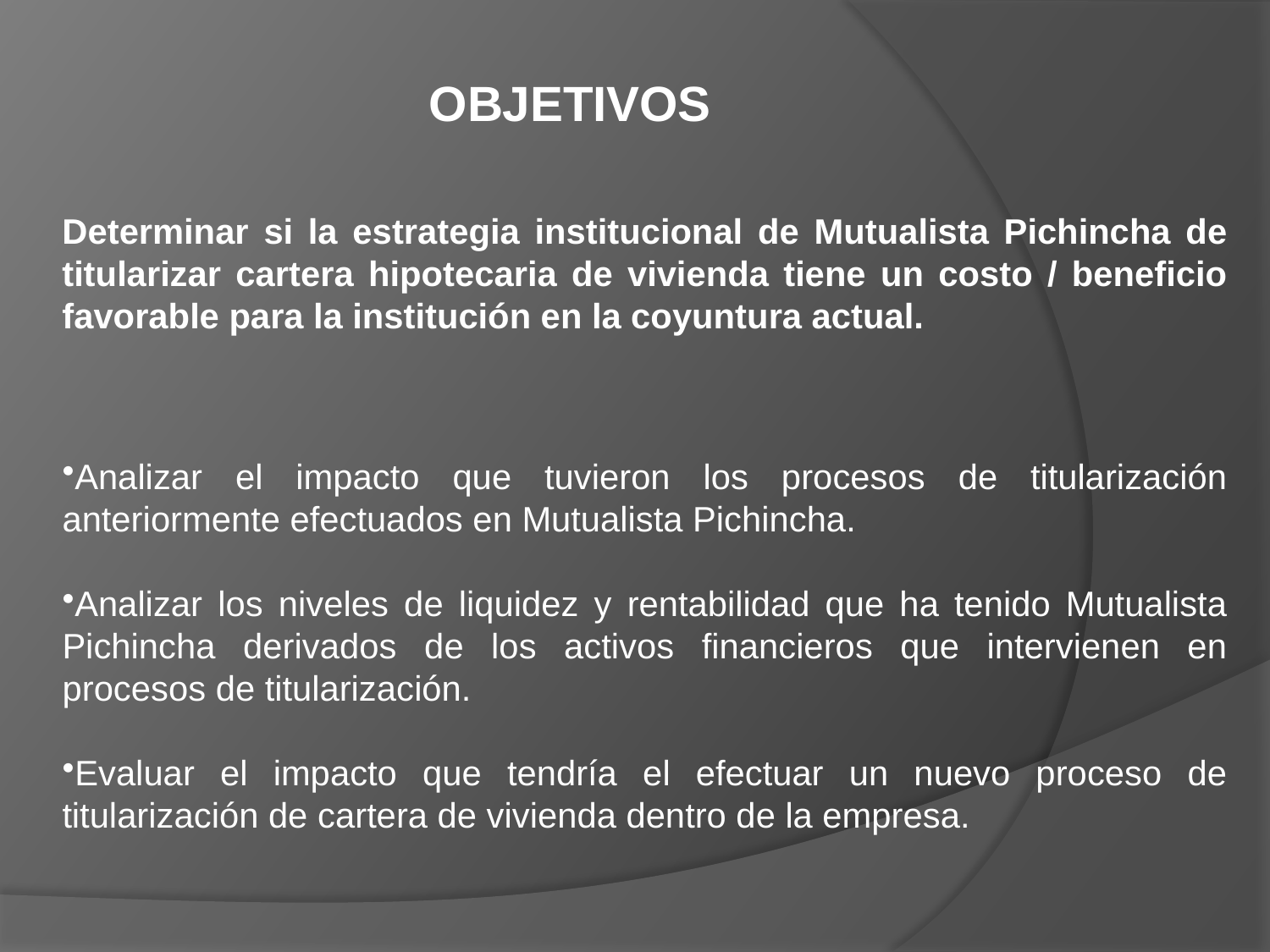

OBJETIVOS
Determinar si la estrategia institucional de Mutualista Pichincha de titularizar cartera hipotecaria de vivienda tiene un costo / beneficio favorable para la institución en la coyuntura actual.
Analizar el impacto que tuvieron los procesos de titularización anteriormente efectuados en Mutualista Pichincha.

Analizar los niveles de liquidez y rentabilidad que ha tenido Mutualista Pichincha derivados de los activos financieros que intervienen en procesos de titularización.

Evaluar el impacto que tendría el efectuar un nuevo proceso de titularización de cartera de vivienda dentro de la empresa.